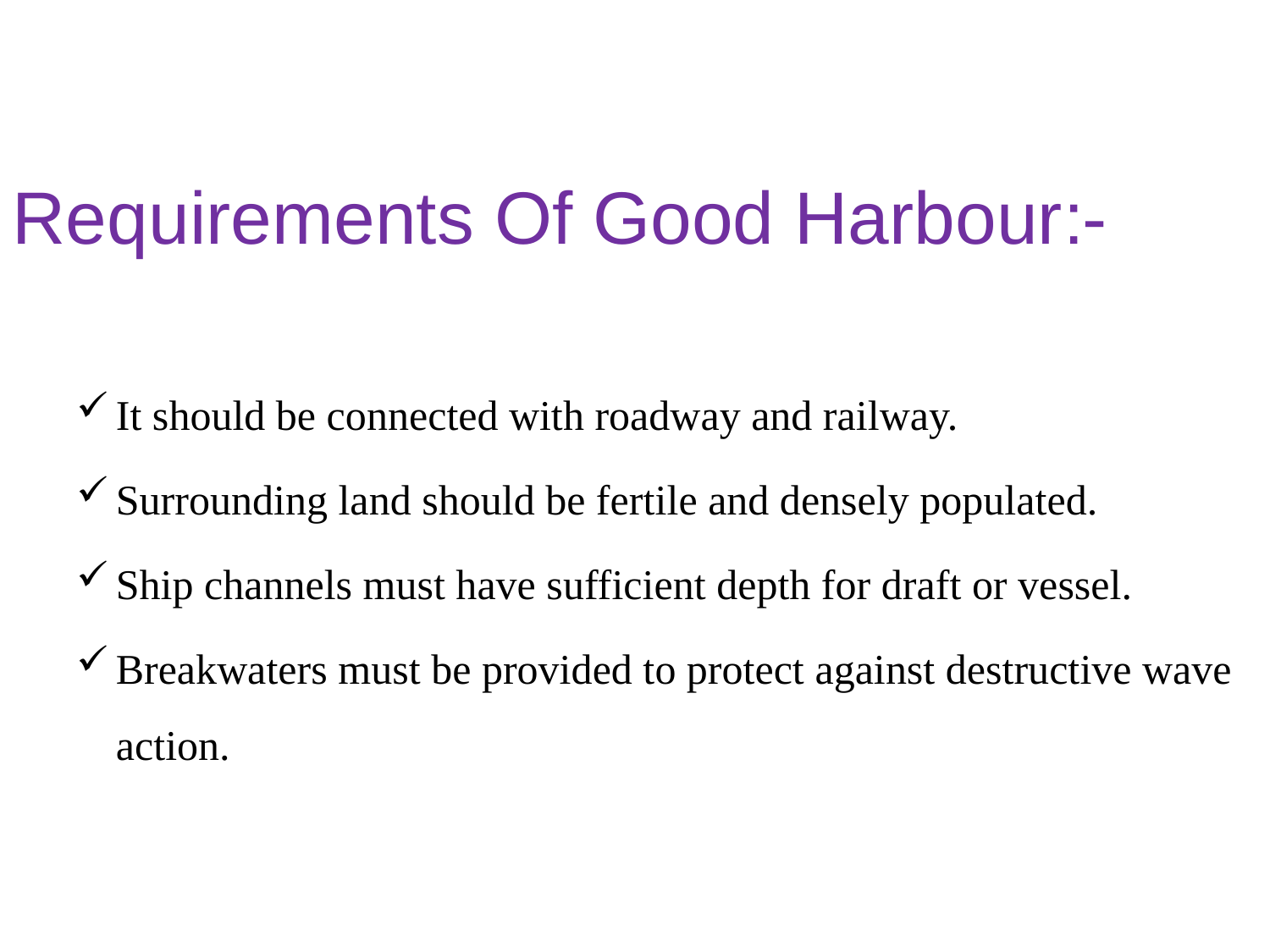

Requirements Of Good Harbour:-

It should be connected with roadway and railway.
Surrounding land should be fertile and densely populated.
Ship channels must have sufficient depth for draft or vessel.
Breakwaters must be provided to protect against destructive wave action.